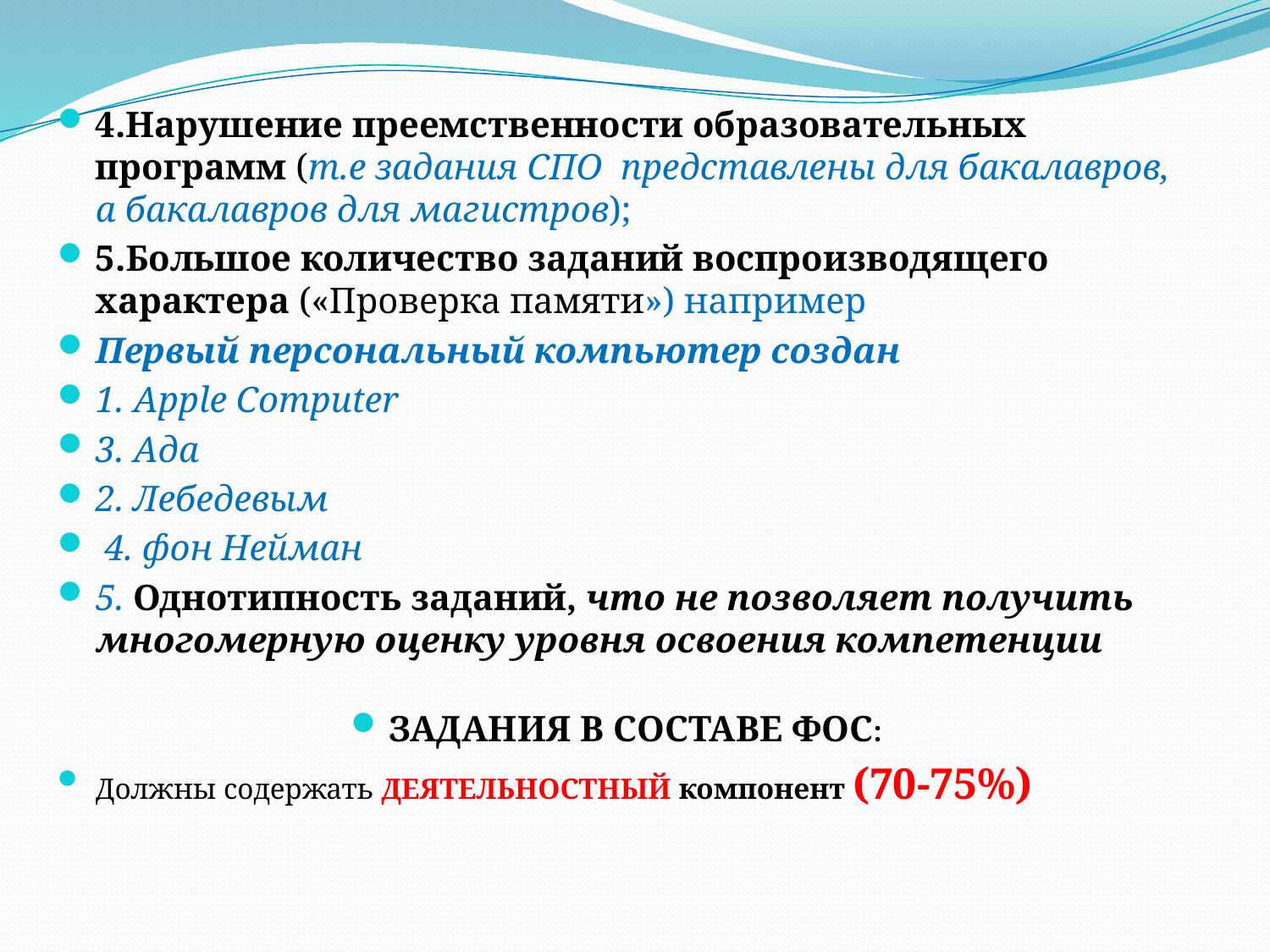

4.Нарушение преемственности образовательных программ (т.е задания СПО  представлены для бакалавров, а бакалавров для магистров);
5.Большое количество заданий воспроизводящего характера («Проверка памяти») например
Первый персональный компьютер создан
1. Apple Computer
3. Ада
2. Лебедевым
 4. фон Нейман
5. Однотипность заданий, что не позволяет получить многомерную оценку уровня освоения компетенции

ЗАДАНИЯ В СОСТАВЕ ФОС:
Должны содержать ДЕЯТЕЛЬНОСТНЫЙ компонент (70-75%)